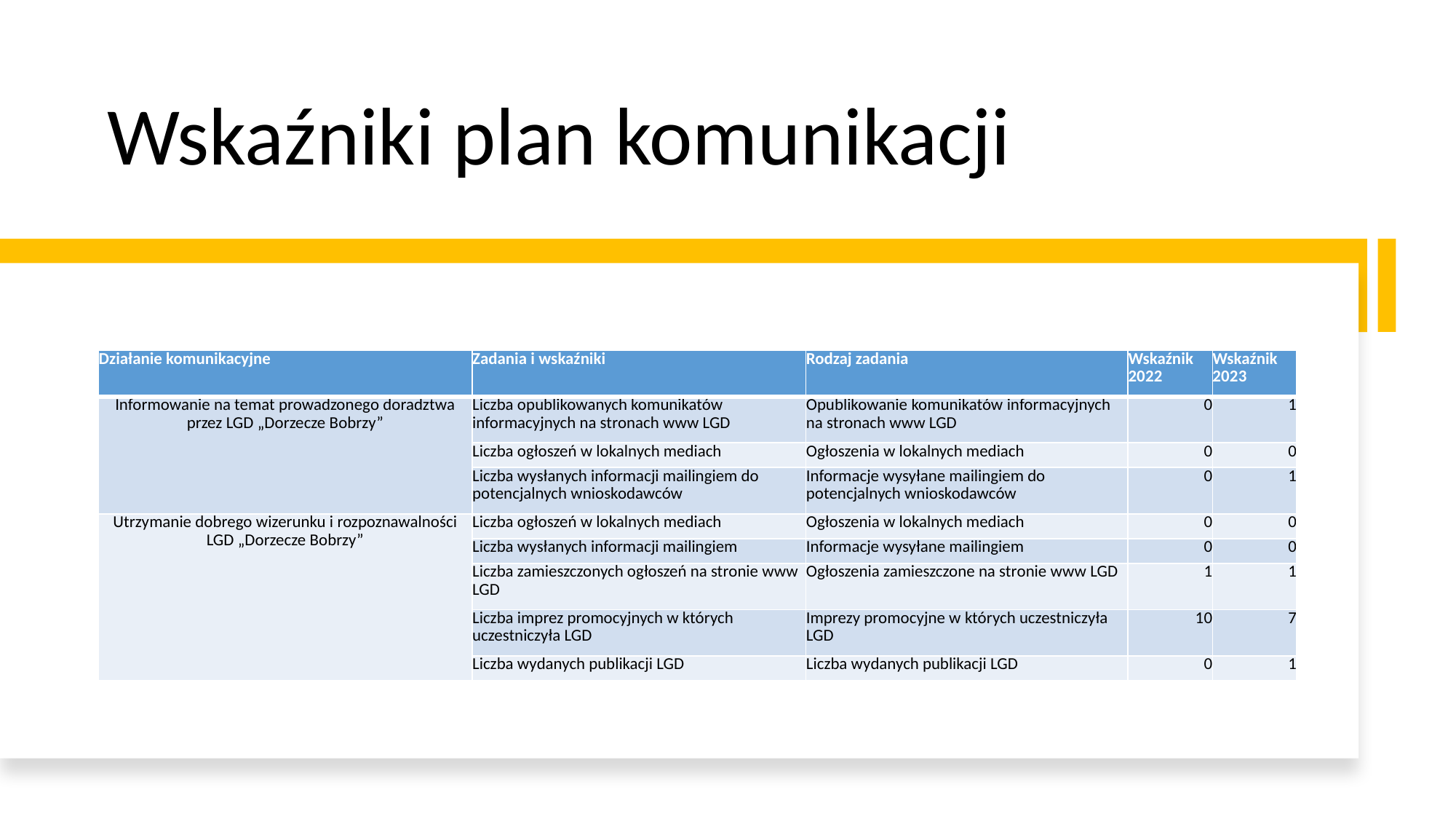

# Wskaźniki plan komunikacji

| Działanie komunikacyjne | Zadania i wskaźniki | Rodzaj zadania | Wskaźnik 2022 | Wskaźnik 2023 |
| --- | --- | --- | --- | --- |
| Informowanie na temat prowadzonego doradztwa przez LGD „Dorzecze Bobrzy” | Liczba opublikowanych komunikatów informacyjnych na stronach www LGD | Opublikowanie komunikatów informacyjnych na stronach www LGD | 0 | 1 |
|  | Liczba ogłoszeń w lokalnych mediach | Ogłoszenia w lokalnych mediach | 0 | 0 |
|  | Liczba wysłanych informacji mailingiem do potencjalnych wnioskodawców | Informacje wysyłane mailingiem do potencjalnych wnioskodawców | 0 | 1 |
| Utrzymanie dobrego wizerunku i rozpoznawalności LGD „Dorzecze Bobrzy” | Liczba ogłoszeń w lokalnych mediach | Ogłoszenia w lokalnych mediach | 0 | 0 |
|  | Liczba wysłanych informacji mailingiem | Informacje wysyłane mailingiem | 0 | 0 |
|  | Liczba zamieszczonych ogłoszeń na stronie www LGD | Ogłoszenia zamieszczone na stronie www LGD | 1 | 1 |
|  | Liczba imprez promocyjnych w których uczestniczyła LGD | Imprezy promocyjne w których uczestniczyła LGD | 10 | 7 |
|  | Liczba wydanych publikacji LGD | Liczba wydanych publikacji LGD | 0 | 1 |